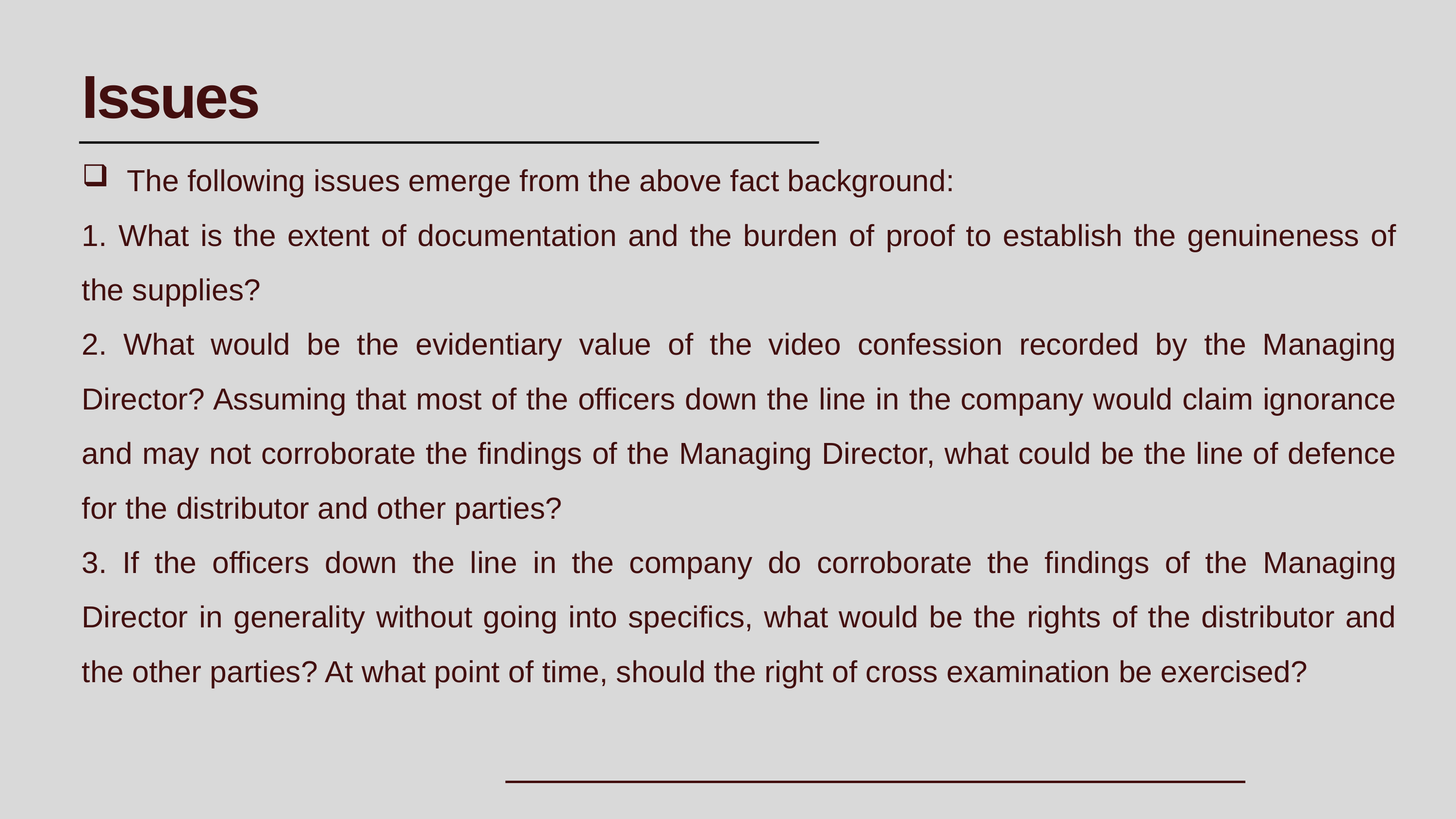

Issues

 The following issues emerge from the above fact background:
1. What is the extent of documentation and the burden of proof to establish the genuineness of the supplies?
2. What would be the evidentiary value of the video confession recorded by the Managing Director? Assuming that most of the officers down the line in the company would claim ignorance and may not corroborate the findings of the Managing Director, what could be the line of defence for the distributor and other parties?
3. If the officers down the line in the company do corroborate the findings of the Managing Director in generality without going into specifics, what would be the rights of the distributor and the other parties? At what point of time, should the right of cross examination be exercised?